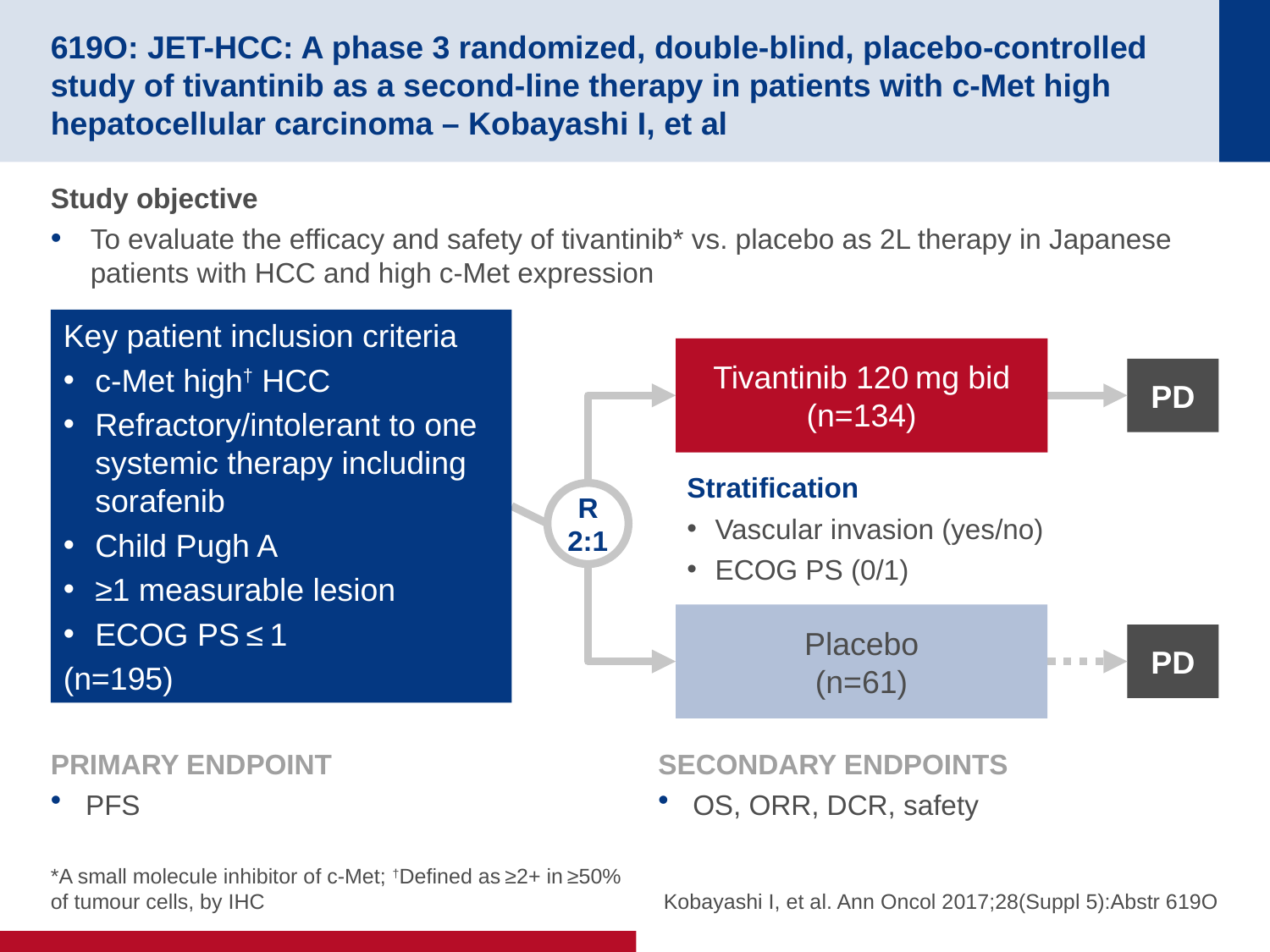

# 619O: JET-HCC: A phase 3 randomized, double-blind, placebo-controlled study of tivantinib as a second-line therapy in patients with c-Met high hepatocellular carcinoma – Kobayashi I, et al
Study objective
To evaluate the efficacy and safety of tivantinib* vs. placebo as 2L therapy in Japanese patients with HCC and high c-Met expression

Key patient inclusion criteria
c-Met high† HCC
Refractory/intolerant to one systemic therapy including sorafenib
Child Pugh A
≥1 measurable lesion
ECOG PS ≤ 1
(n=195)
Tivantinib 120 mg bid
(n=134)
PD
Stratification
Vascular invasion (yes/no)
ECOG PS (0/1)
R
2:1
Placebo
(n=61)
PD
PRIMARY ENDPOINT
PFS

SECONDARY ENDPOINTS
OS, ORR, DCR, safety
*A small molecule inhibitor of c-Met; †Defined as ≥2+ in ≥50% of tumour cells, by IHC
Kobayashi I, et al. Ann Oncol 2017;28(Suppl 5):Abstr 619O